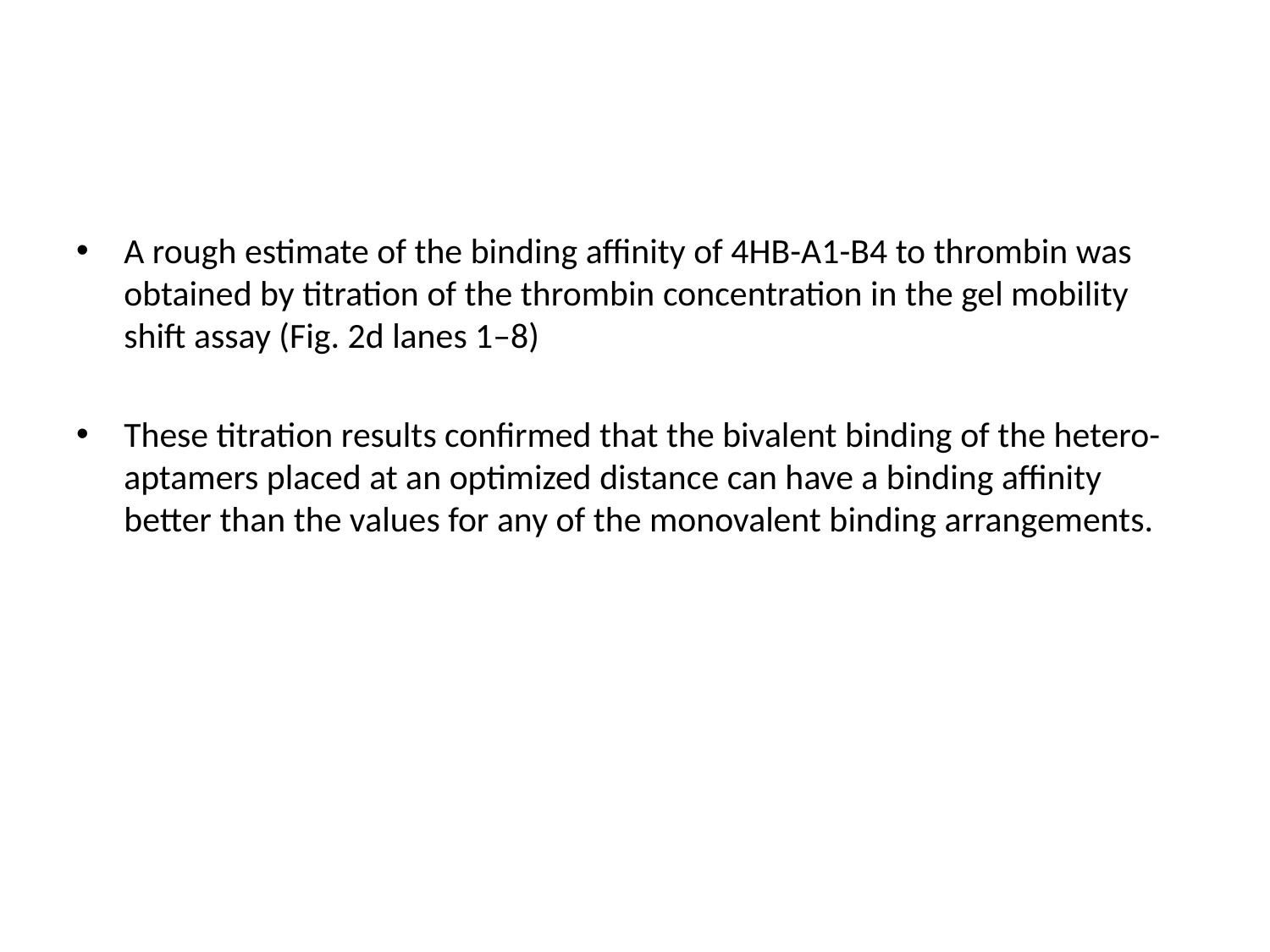

#
A rough estimate of the binding affinity of 4HB-A1-B4 to thrombin was obtained by titration of the thrombin concentration in the gel mobility shift assay (Fig. 2d lanes 1–8)

These titration results confirmed that the bivalent binding of the hetero-aptamers placed at an optimized distance can have a binding affinity better than the values for any of the monovalent binding arrangements.